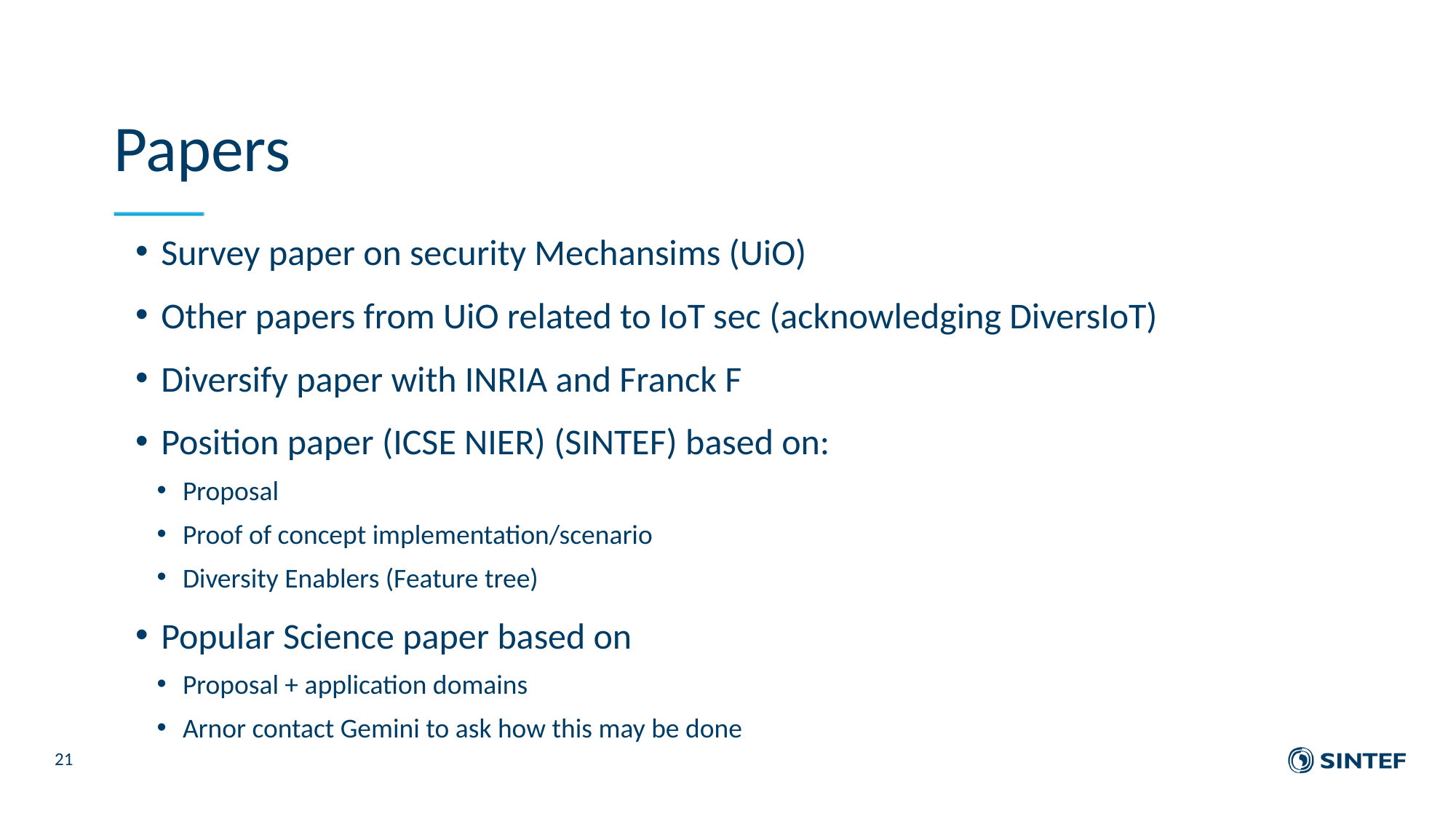

# Papers
Survey paper on security Mechansims (UiO)
Other papers from UiO related to IoT sec (acknowledging DiversIoT)
Diversify paper with INRIA and Franck F
Position paper (ICSE NIER) (SINTEF) based on:
Proposal
Proof of concept implementation/scenario
Diversity Enablers (Feature tree)
Popular Science paper based on
Proposal + application domains
Arnor contact Gemini to ask how this may be done

21